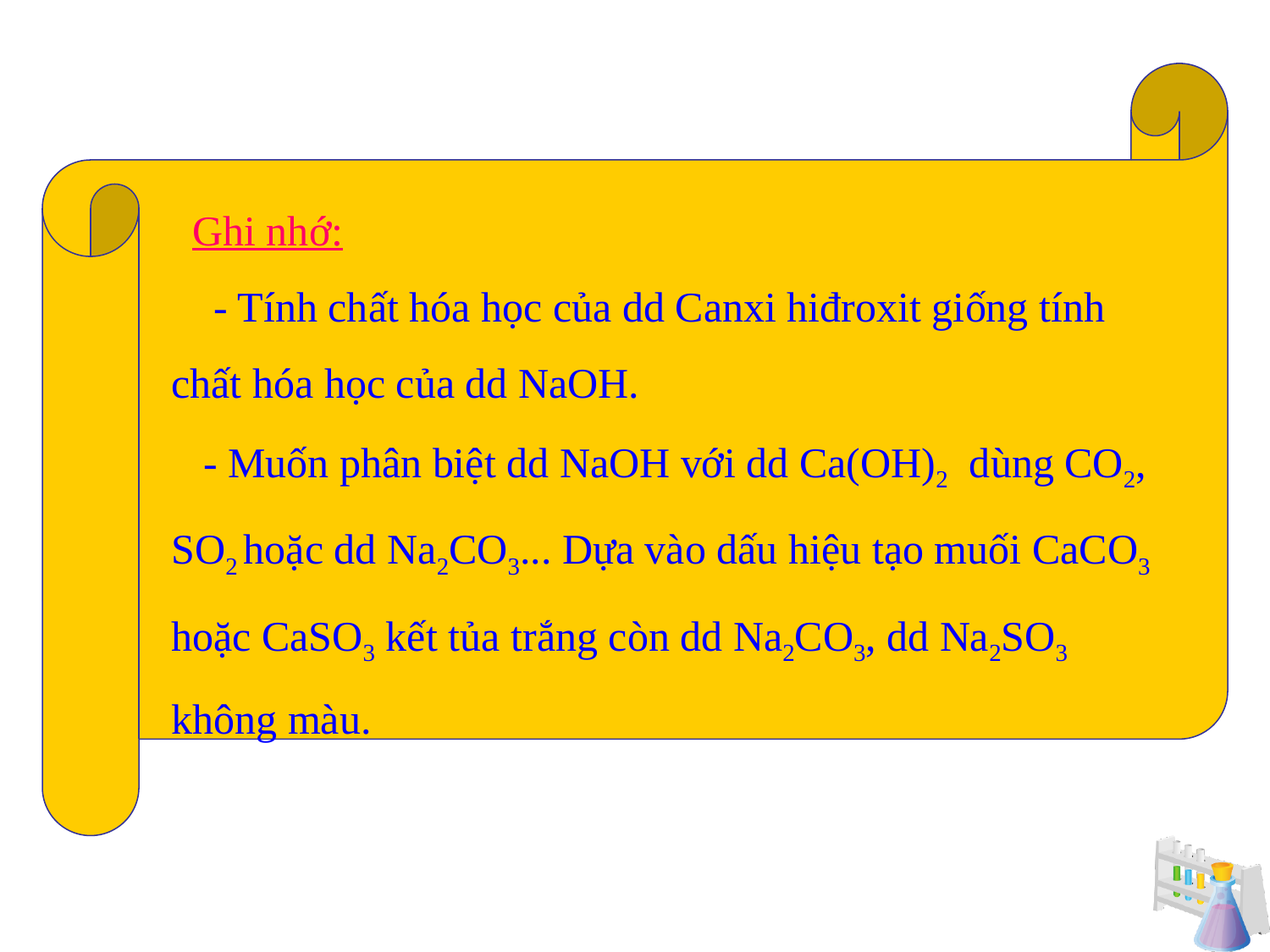

# Ghi nhớ: - Tính chất hóa học của dd Canxi hiđroxit giống tính chất hóa học của dd NaOH. - Muốn phân biệt dd NaOH với dd Ca(OH)2  dùng CO2, SO2 hoặc dd Na2CO3... Dựa vào dấu hiệu tạo muối CaCO3 hoặc CaSO3 kết tủa trắng còn dd Na2CO3, dd Na2SO3 không màu.